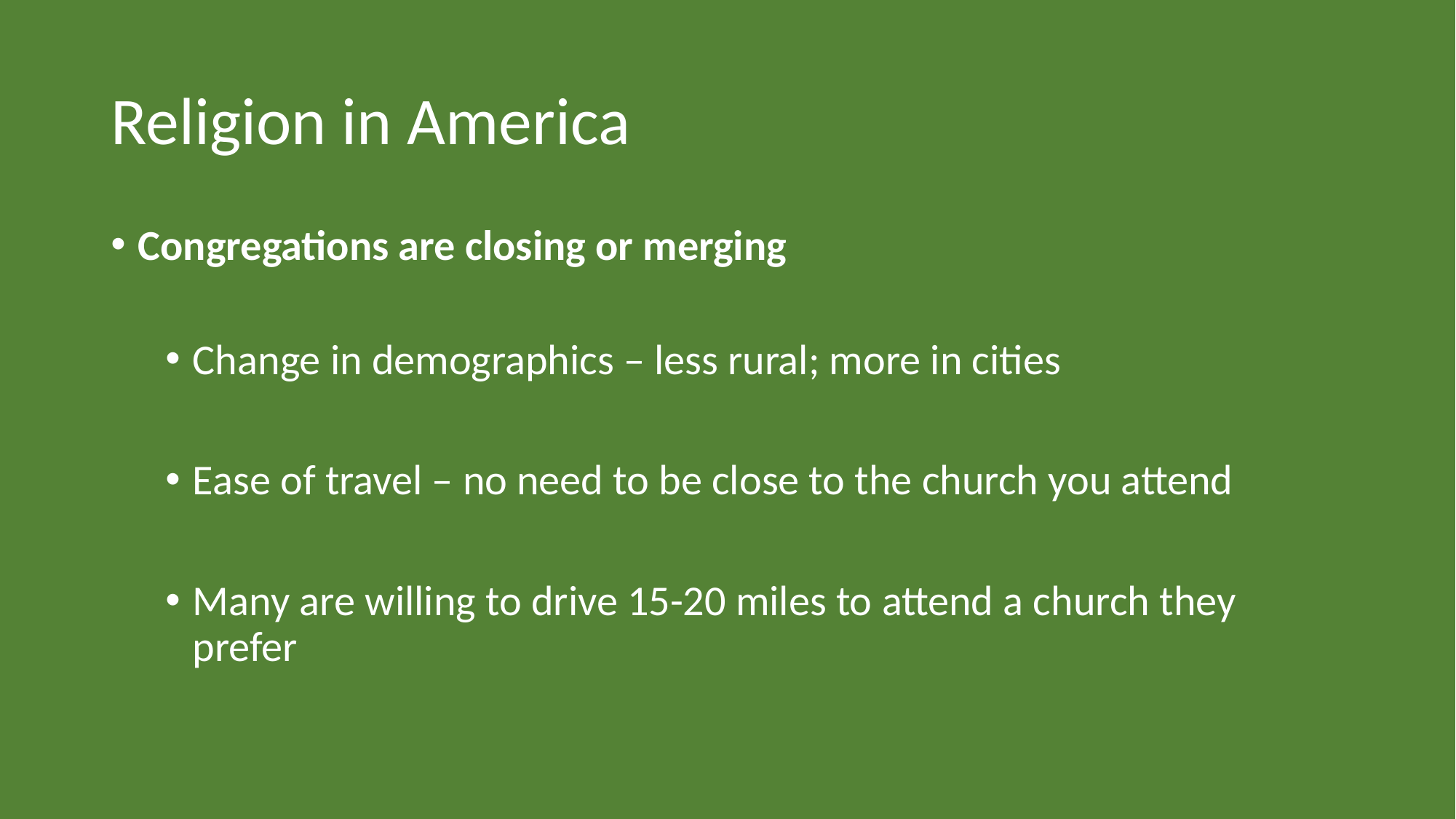

# Religion in America
Congregations are closing or merging

Change in demographics – less rural; more in cities

Ease of travel – no need to be close to the church you attend

Many are willing to drive 15-20 miles to attend a church they prefer